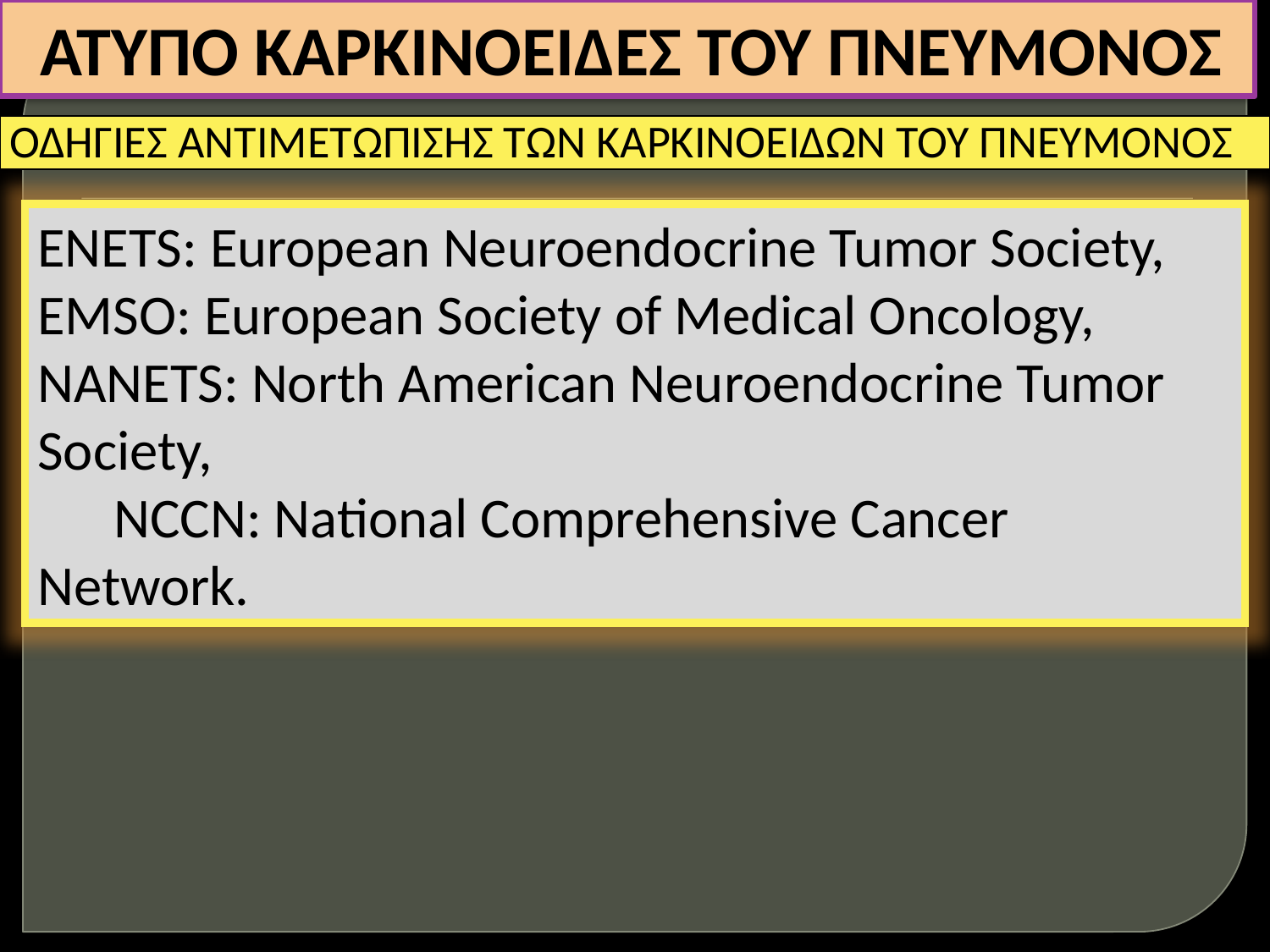

# ΑΤΥΠΟ ΚΑΡΚΙΝΟΕΙΔΕΣ ΤΟΥ ΠΝΕΥΜΟΝΟΣ
| ΟΔΗΓΙΕΣ ΑΝΤΙΜΕΤΩΠΙΣΗΣ ΤΩΝ ΚΑΡΚΙΝΟΕΙΔΩΝ ΤΟΥ ΠΝΕΥΜΟΝΟΣ |
| --- |
ENETS: European Neuroendocrine Tumor Society, EMSO: European Society of Medical Oncology, NANETS: North American Neuroendocrine Tumor Society,                                                                                       NCCN: National Comprehensive Cancer Network.